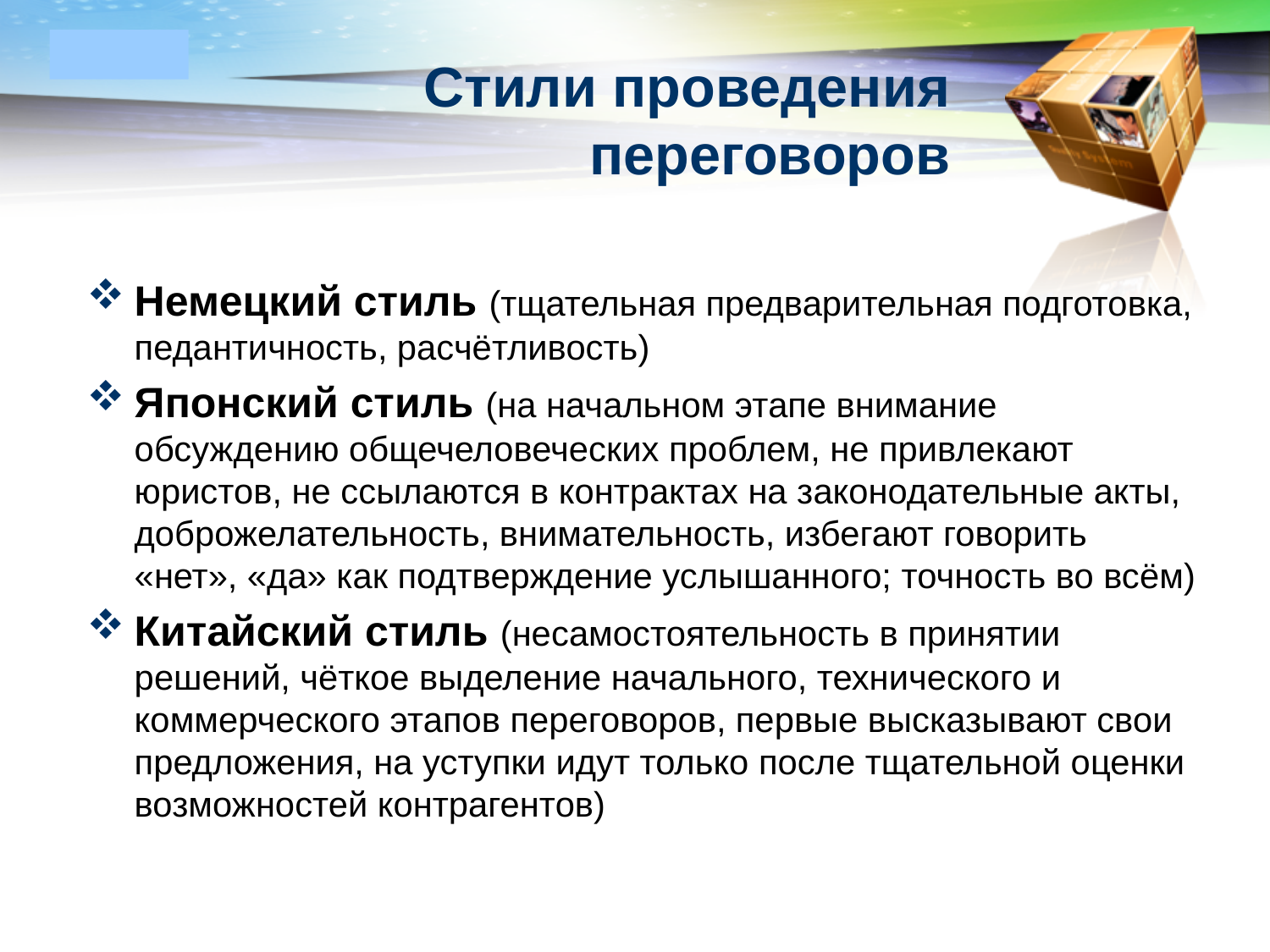

# Стили проведения переговоров
Немецкий стиль (тщательная предварительная подготовка, педантичность, расчётливость)
Японский стиль (на начальном этапе внимание обсуждению общечеловеческих проблем, не привлекают юристов, не ссылаются в контрактах на законодательные акты, доброжелательность, внимательность, избегают говорить «нет», «да» как подтверждение услышанного; точность во всём)
Китайский стиль (несамостоятельность в принятии решений, чёткое выделение начального, технического и коммерческого этапов переговоров, первые высказывают свои предложения, на уступки идут только после тщательной оценки возможностей контрагентов)